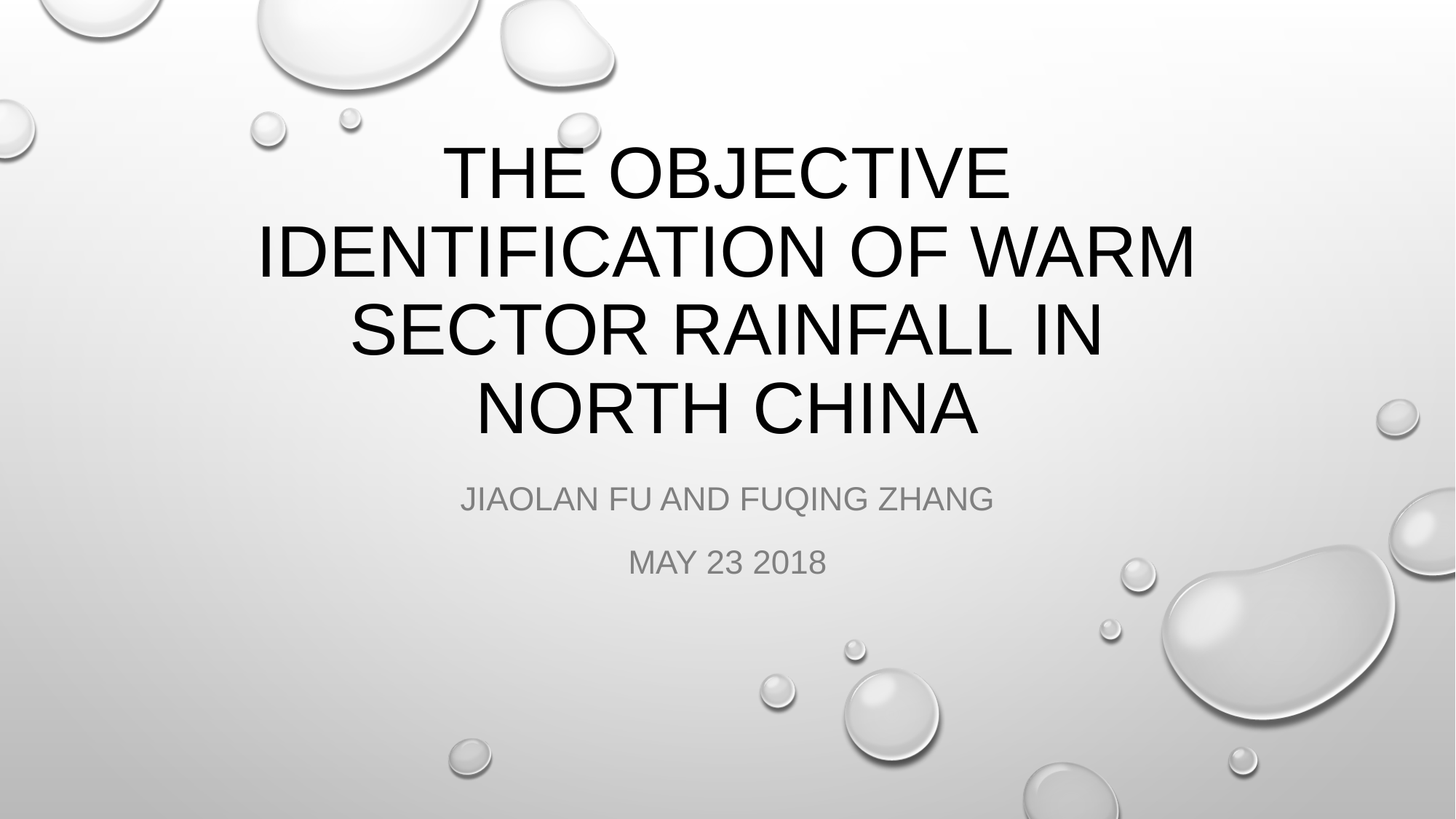

# The objective identification of warm sector rainfall in North China
Jiaolan Fu and FuqinG Zhang
May 23 2018